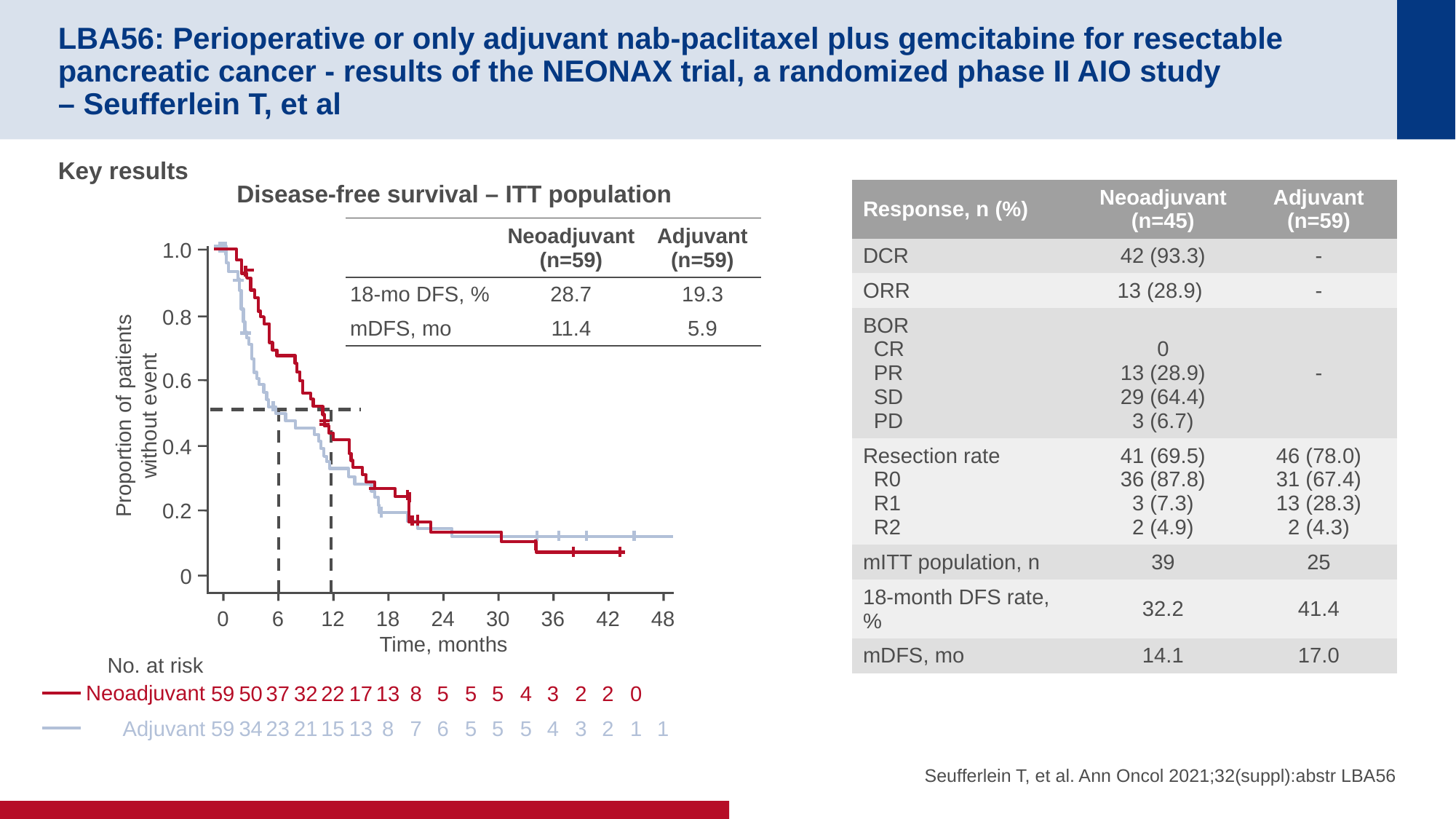

# LBA56: Perioperative or only adjuvant nab-paclitaxel plus gemcitabine for resectable pancreatic cancer - results of the NEONAX trial, a randomized phase II AIO study – Seufferlein T, et al
Key results
Disease-free survival – ITT population
| Response, n (%) | Neoadjuvant (n=45) | Adjuvant (n=59) |
| --- | --- | --- |
| DCR | 42 (93.3) | - |
| ORR | 13 (28.9) | - |
| BOR CR PR SD PD | 0 13 (28.9) 29 (64.4) 3 (6.7) | - |
| Resection rate R0 R1 R2 | 41 (69.5) 36 (87.8) 3 (7.3) 2 (4.9) | 46 (78.0) 31 (67.4) 13 (28.3) 2 (4.3) |
| mITT population, n | 39 | 25 |
| 18-month DFS rate, % | 32.2 | 41.4 |
| mDFS, mo | 14.1 | 17.0 |
|  | Neoadjuvant (n=59) | Adjuvant (n=59) |
| --- | --- | --- |
| 18-mo DFS, % | 28.7 | 19.3 |
| mDFS, mo | 11.4 | 5.9 |
1.0

0.8

0.6

Proportion of patients
without event
0.4

0.2

0

0
6
12
18
24
30
36
42
48
Time, months
No. at risk
Neoadjuvant
59
50
37
32
22
17
13
8
5
5
5
4
3
2
2
0
Adjuvant
59
34
23
21
15
13
8
7
6
5
5
5
4
3
2
1
1
Seufferlein T, et al. Ann Oncol 2021;32(suppl):abstr LBA56